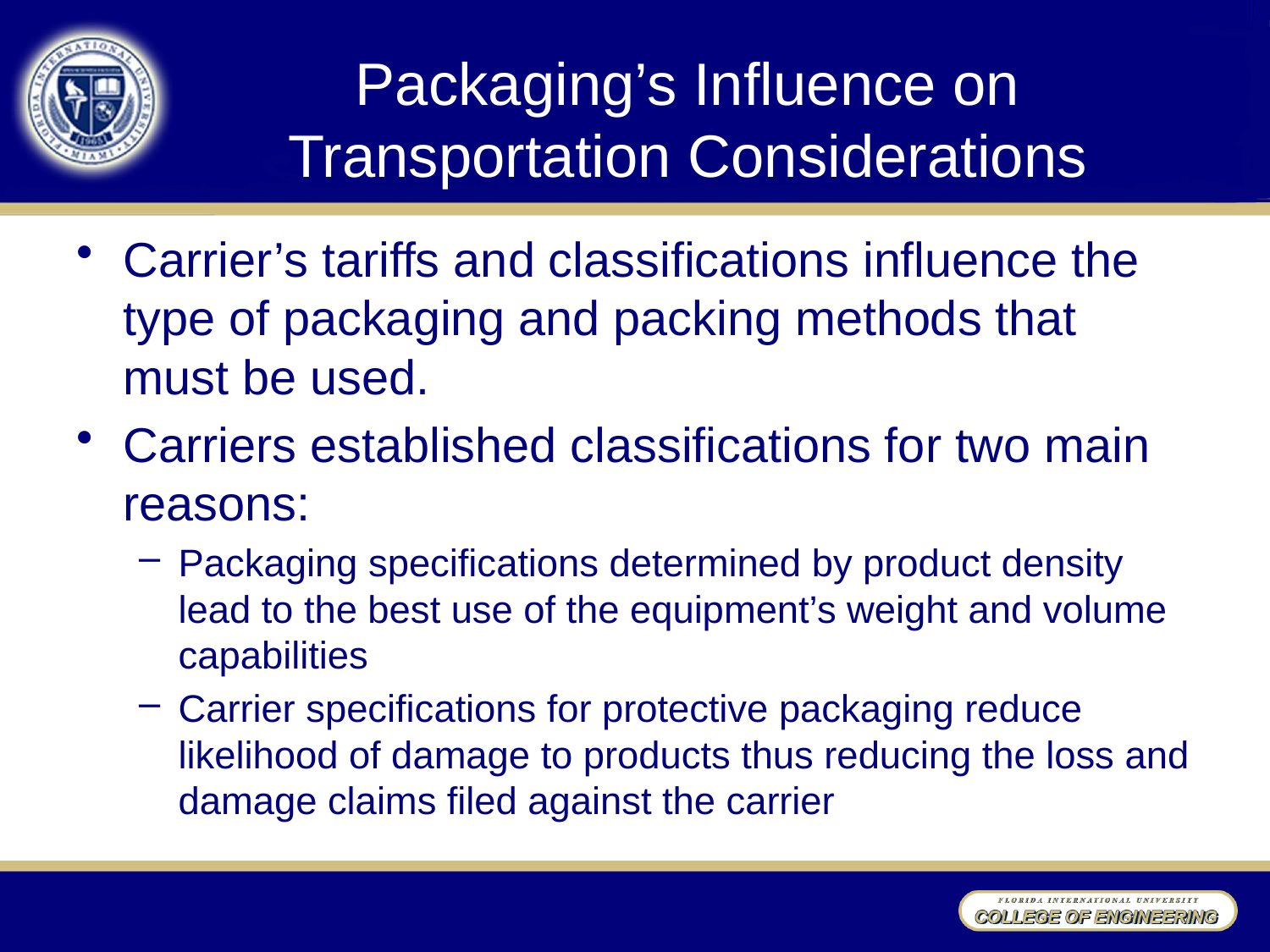

# Packaging’s Influence on Transportation Considerations
Carrier’s tariffs and classifications influence the type of packaging and packing methods that must be used.
Carriers established classifications for two main reasons:
Packaging specifications determined by product density lead to the best use of the equipment’s weight and volume capabilities
Carrier specifications for protective packaging reduce likelihood of damage to products thus reducing the loss and damage claims filed against the carrier